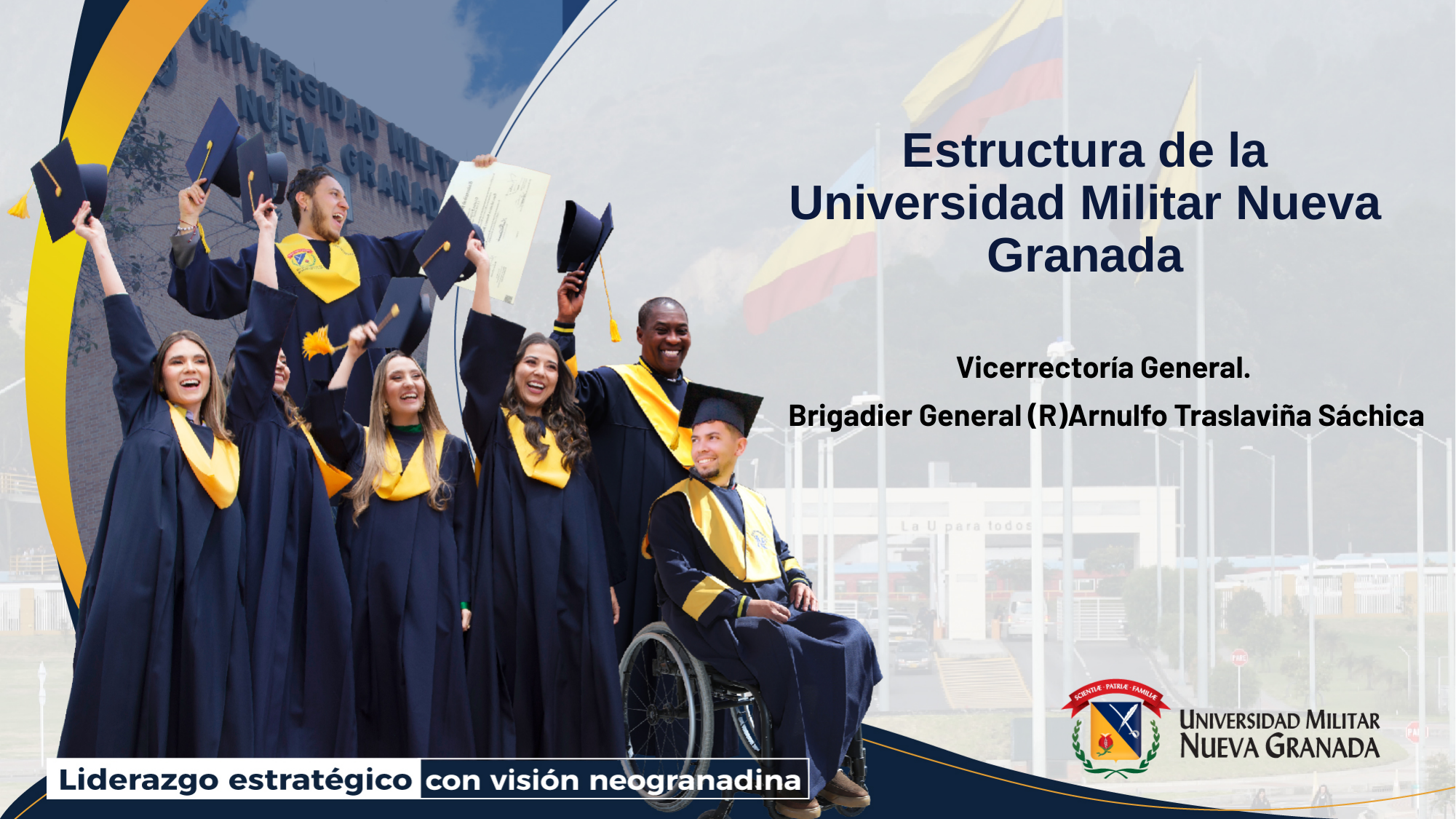

# Estructura de la Universidad Militar Nueva Granada
Vicerrectoría General.
Brigadier General (R)Arnulfo Traslaviña Sáchica